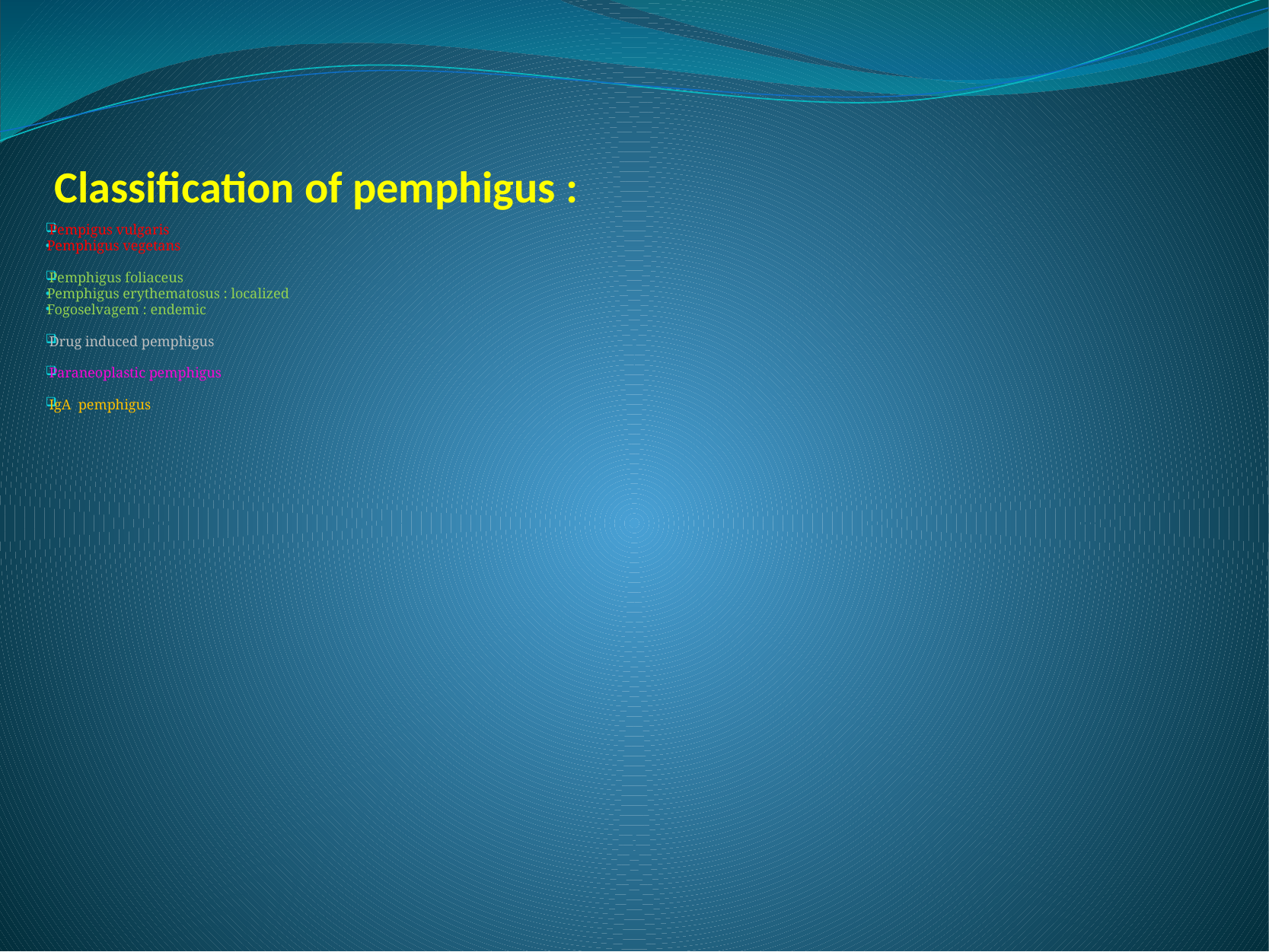

# Classification of pemphigus :

Pempigus vulgaris
Pemphigus vegetans

Pemphigus foliaceus
Pemphigus erythematosus : localized
Fogoselvagem : endemic

Drug induced pemphigus

Paraneoplastic pemphigus

IgA  pemphigus